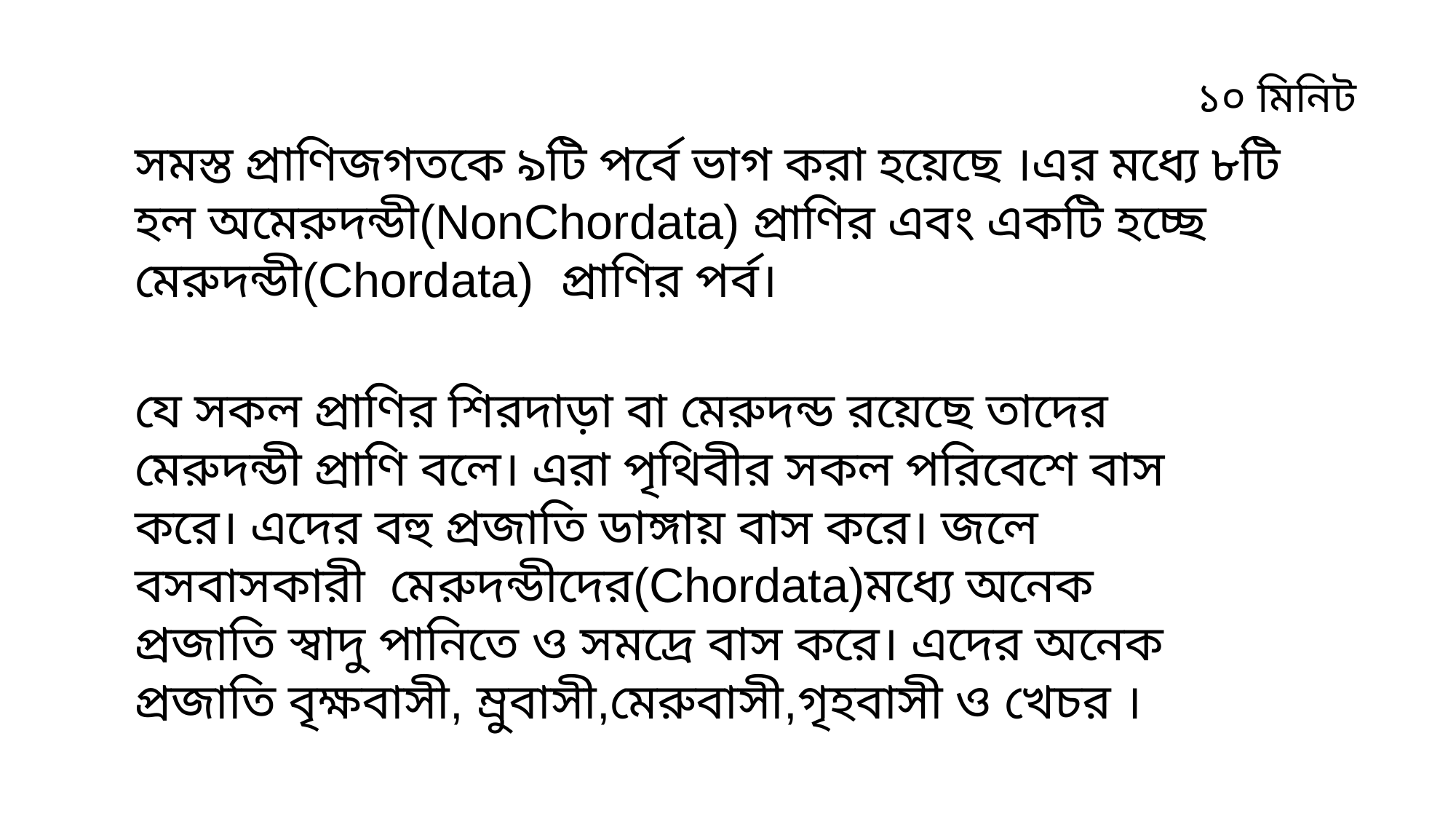

১০ মিনিট
সমস্ত প্রাণিজগতকে ৯টি পর্বে ভাগ করা হয়েছে ।এর মধ্যে ৮টি হল অমেরুদন্ডী(NonChordata) প্রাণির এবং একটি হচ্ছে মেরুদন্ডী(Chordata)  প্রাণির পর্ব।
যে সকল প্রাণির শিরদাড়া বা মেরুদন্ড রয়েছে তাদের মেরুদন্ডী প্রাণি বলে। এরা পৃথিবীর সকল পরিবেশে বাস করে। এদের বহু প্রজাতি ডাঙ্গায় বাস করে। জলে বসবাসকারী  মেরুদন্ডীদের(Chordata)মধ্যে অনেক প্রজাতি স্বাদু পানিতে ও সমদ্রে বাস করে। এদের অনেক প্রজাতি বৃক্ষবাসী, ম্রুবাসী,মেরুবাসী,গৃহবাসী ও খেচর ।